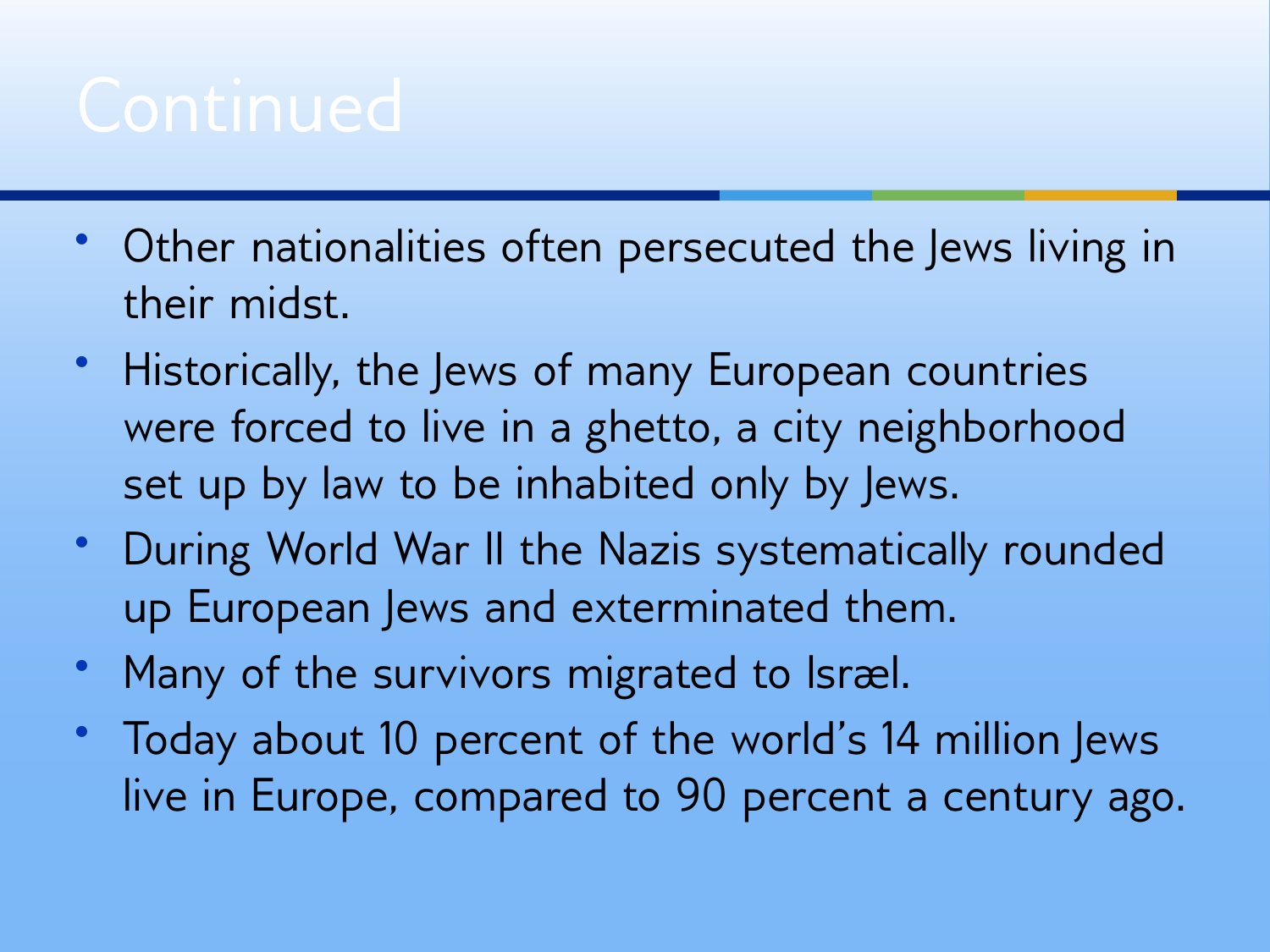

# Continued
Other nationalities often persecuted the Jews living in their midst.
Historically, the Jews of many European countries were forced to live in a ghetto, a city neighborhood set up by law to be inhabited only by Jews.
During World War II the Nazis systematically rounded up European Jews and exterminated them.
Many of the survivors migrated to Israel.
Today about 10 percent of the world’s 14 million Jews live in Europe, compared to 90 percent a century ago.